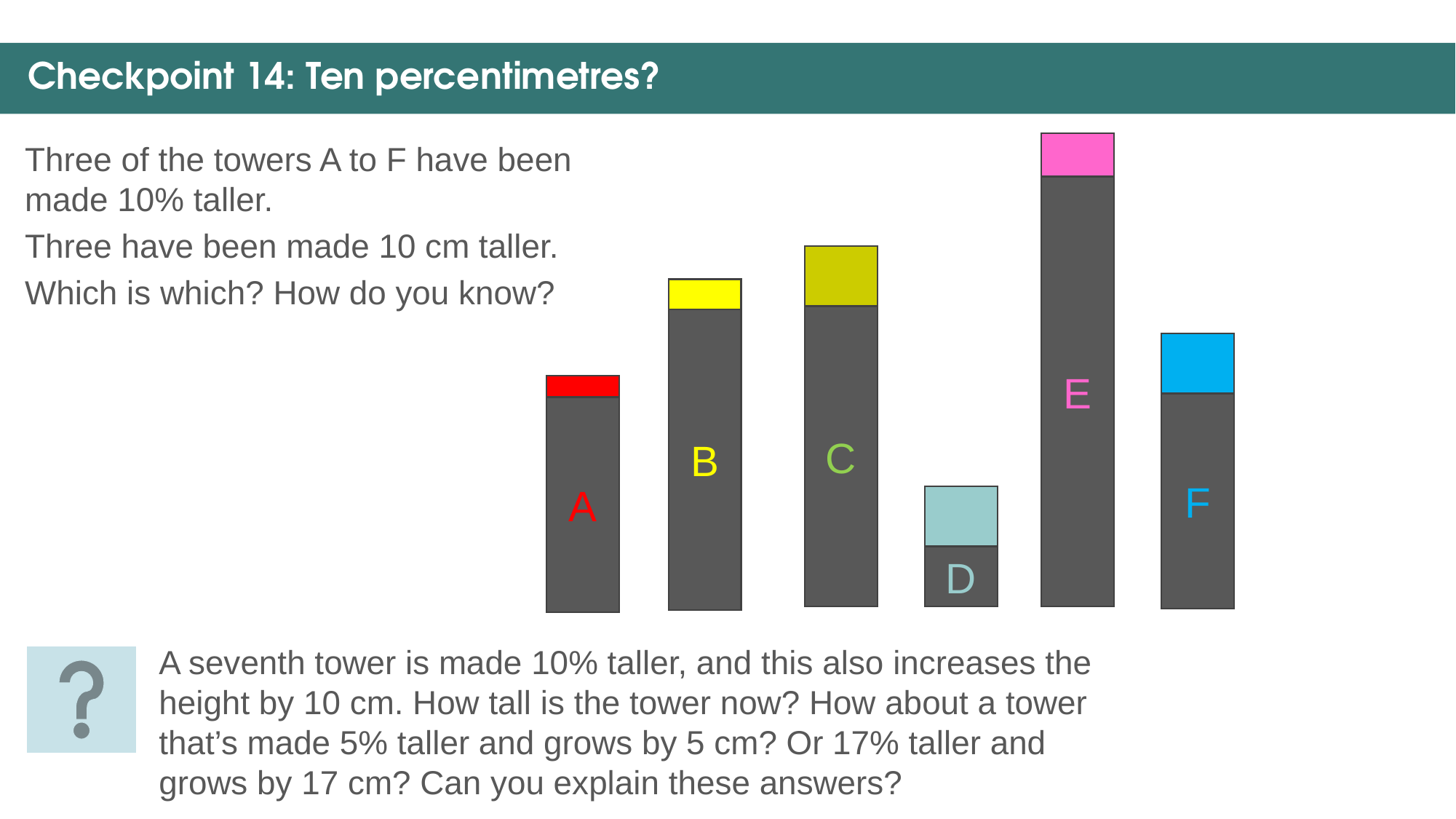

Checkpoint 14: Ten percentimetres?

Three of the towers A to F have been made 10% taller.
Three have been made 10 cm taller.
Which is which? How do you know?

E

C

B

F

A

D
A seventh tower is made 10% taller, and this also increases the height by 10 cm. How tall is the tower now? How about a tower that’s made 5% taller and grows by 5 cm? Or 17% taller and grows by 17 cm? Can you explain these answers?